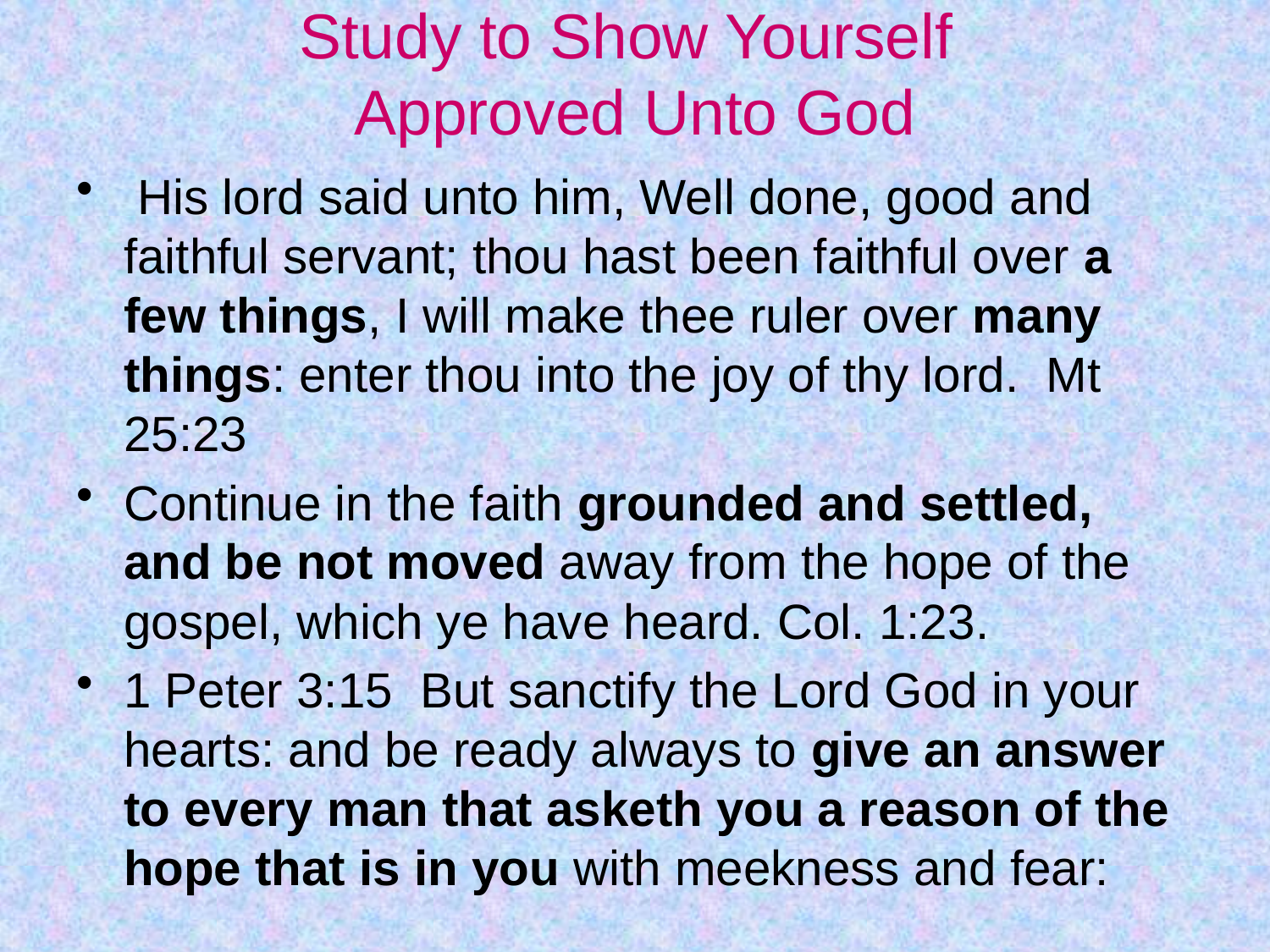

# Study to Show Yourself Approved Unto God
 His lord said unto him, Well done, good and faithful servant; thou hast been faithful over a few things, I will make thee ruler over many things: enter thou into the joy of thy lord.  Mt 25:23
Continue in the faith grounded and settled, and be not moved away from the hope of the gospel, which ye have heard. Col. 1:23.
1 Peter 3:15  But sanctify the Lord God in your hearts: and be ready always to give an answer to every man that asketh you a reason of the hope that is in you with meekness and fear: